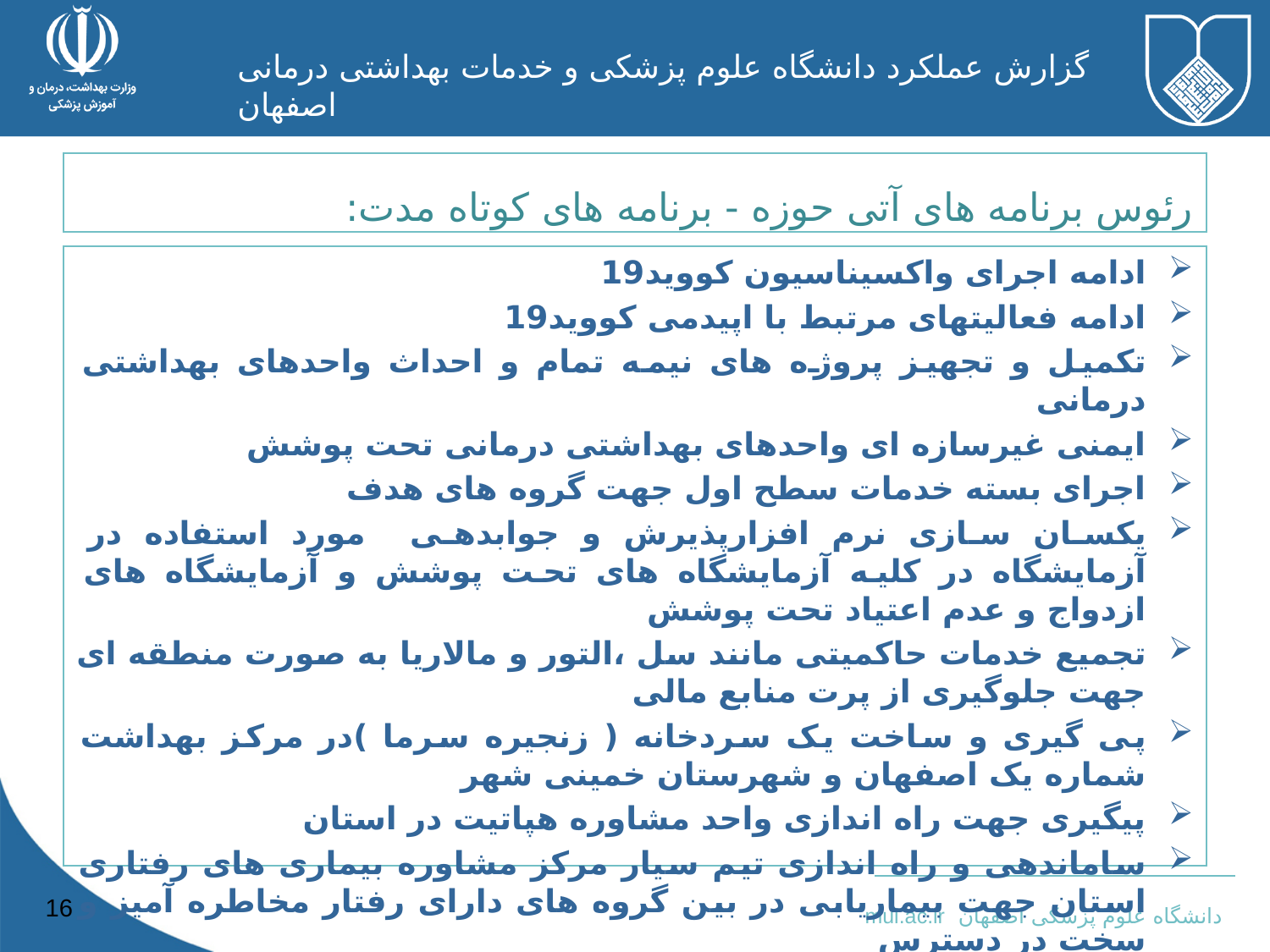

رئوس برنامه های آتی حوزه - برنامه های کوتاه مدت:

ادامه اجرای واکسیناسیون کووید19
ادامه فعالیتهای مرتبط با اپیدمی کووید19
تکمیل و تجهیز پروژه های نیمه تمام و احداث واحدهای بهداشتی درمانی
ایمنی غیرسازه ای واحدهای بهداشتی درمانی تحت پوشش
اجرای بسته خدمات سطح اول جهت گروه های هدف
یکسان سازی نرم افزارپذیرش و جوابدهی  مورد استفاده در آزمایشگاه در کلیه آزمایشگاه های تحت پوشش و آزمایشگاه های ازدواج و عدم اعتیاد تحت پوشش
تجمیع خدمات حاکمیتی مانند سل ،التور و مالاریا به صورت منطقه ای جهت جلوگیری از پرت منابع مالی
پی گیری و ساخت یک سردخانه ( زنجیره سرما )در مرکز بهداشت شماره یک اصفهان و شهرستان خمینی شهر
پیگیری جهت راه اندازی واحد مشاوره هپاتیت در استان
ساماندهی و راه اندازی تیم سیار مرکز مشاوره بیماری های رفتاری استان جهت بیماریابی در بین گروه های دارای رفتار مخاطره آمیز و سخت در دسترس

16